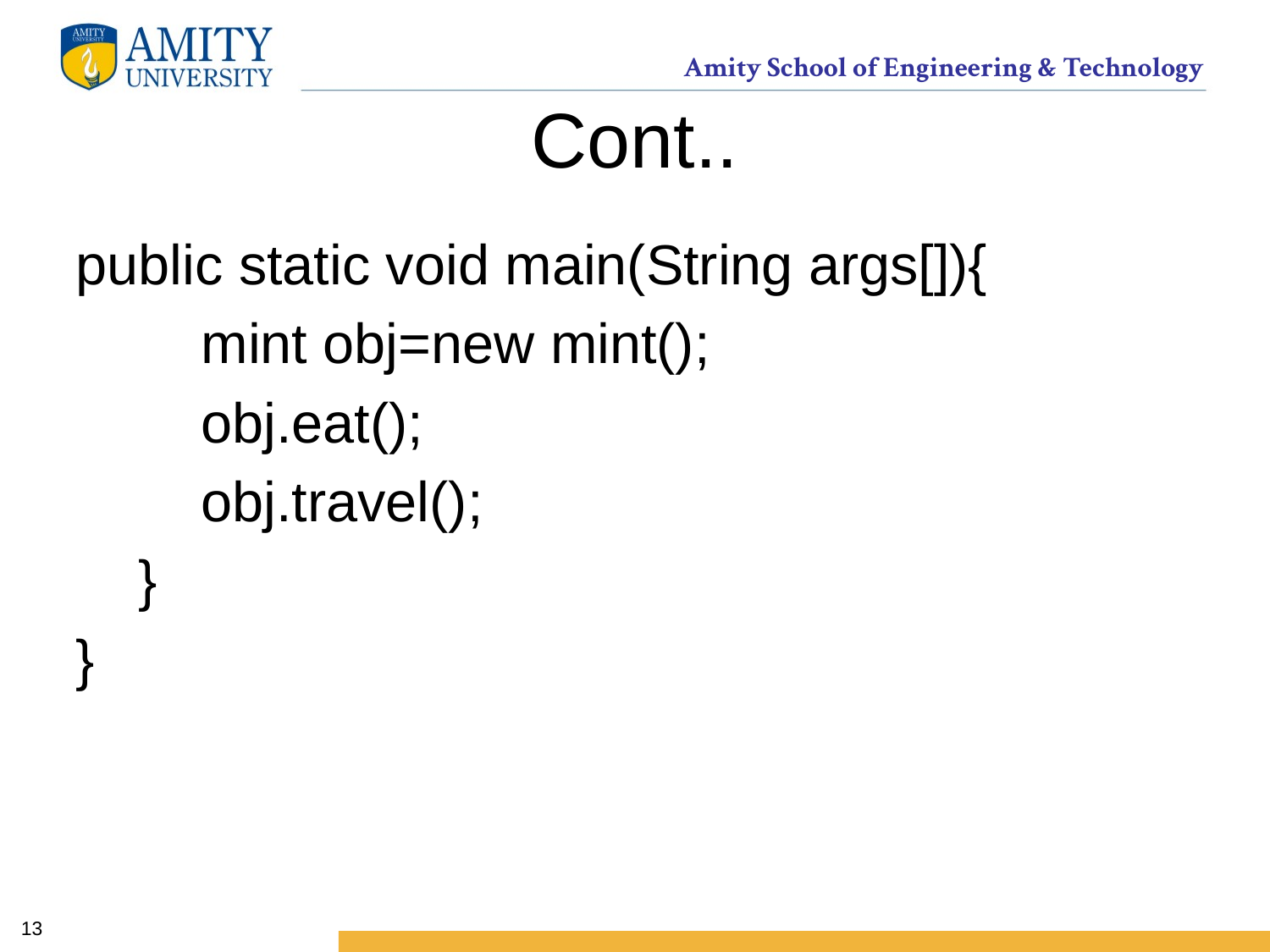

# Cont..
public static void main(String args[]){
        mint obj=new mint();
        obj.eat();
        obj.travel();
    }
}
13